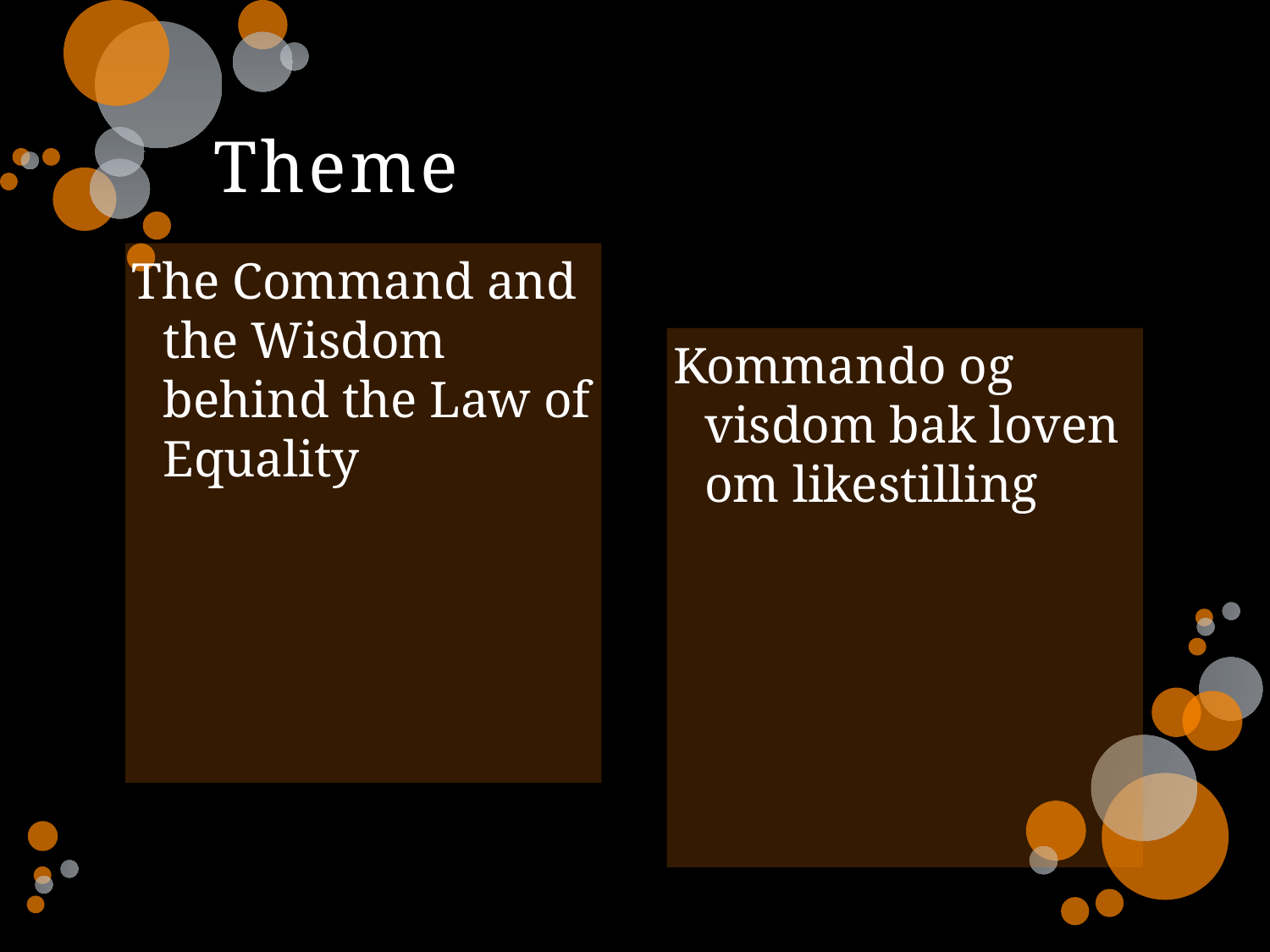

# Theme
The Command and the Wisdom behind the Law of Equality
Kommando og visdom bak loven om likestilling